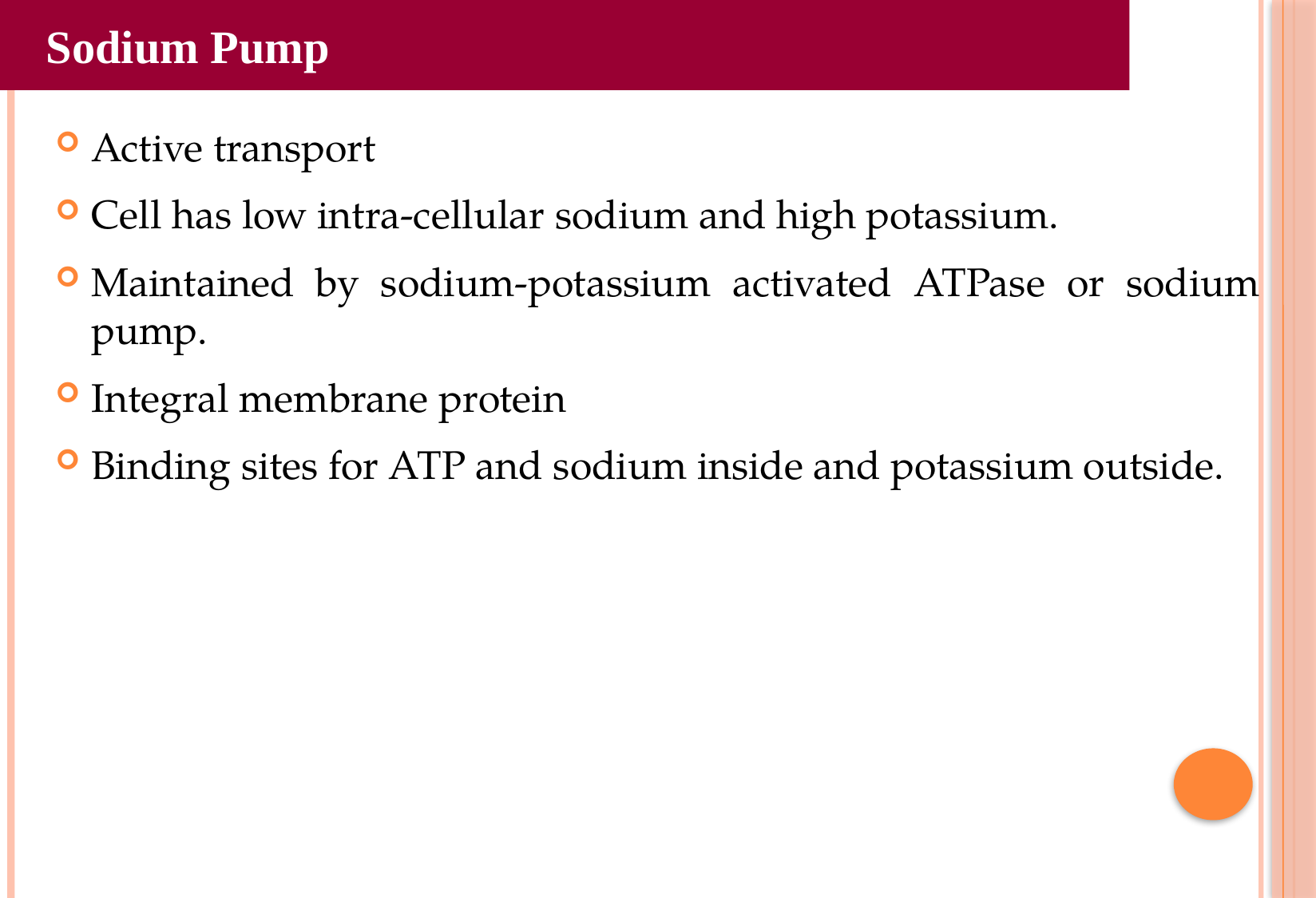

Sodium Pump
Active transport
Cell has low intra-cellular sodium and high potassium.
Maintained by sodium-potassium activated ATPase or sodium pump.
Integral membrane protein
Binding sites for ATP and sodium inside and potassium outside.